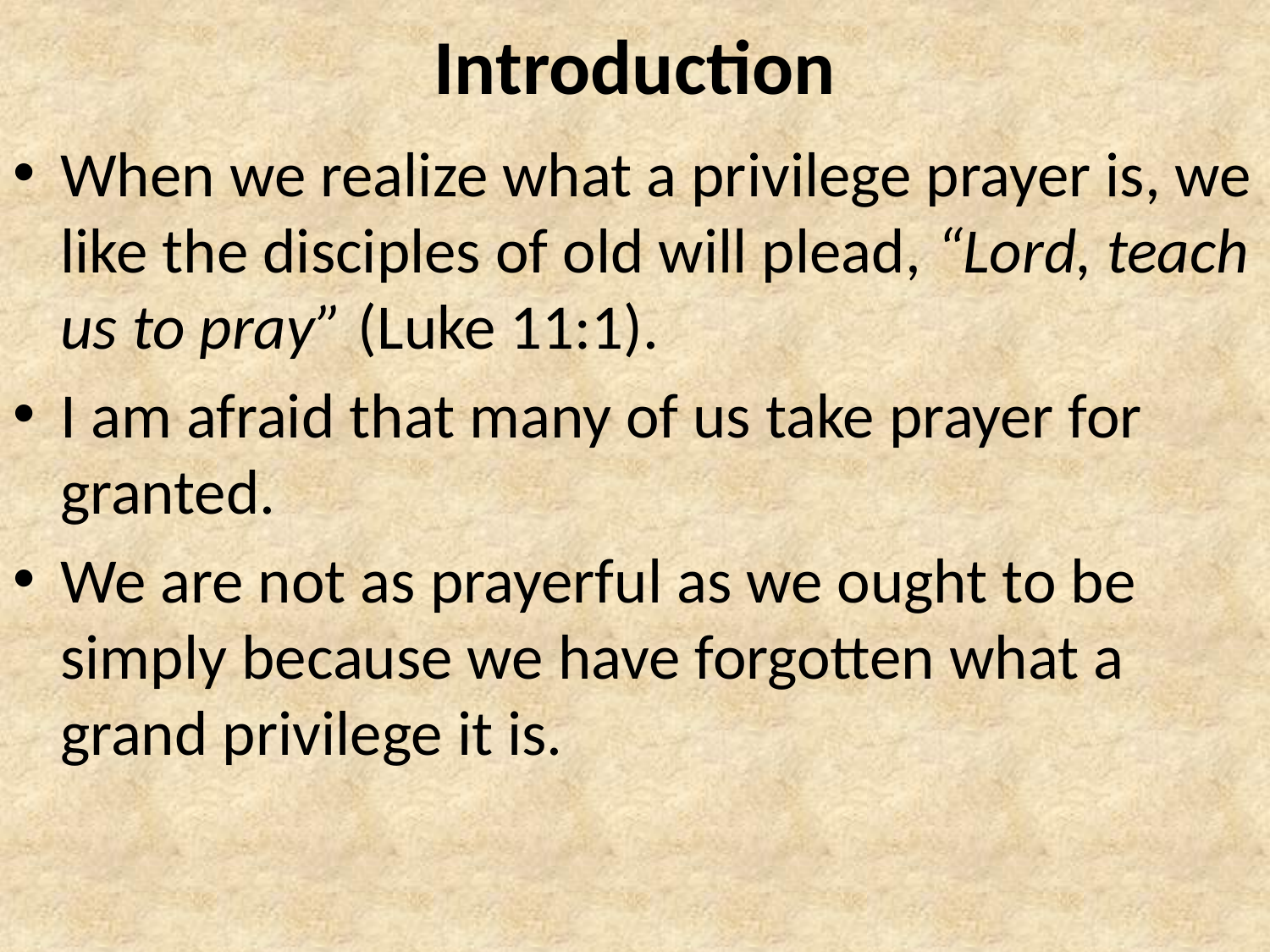

# Introduction
When we realize what a privilege prayer is, we like the disciples of old will plead, “Lord, teach us to pray” (Luke 11:1).
I am afraid that many of us take prayer for granted.
We are not as prayerful as we ought to be simply because we have forgotten what a grand privilege it is.